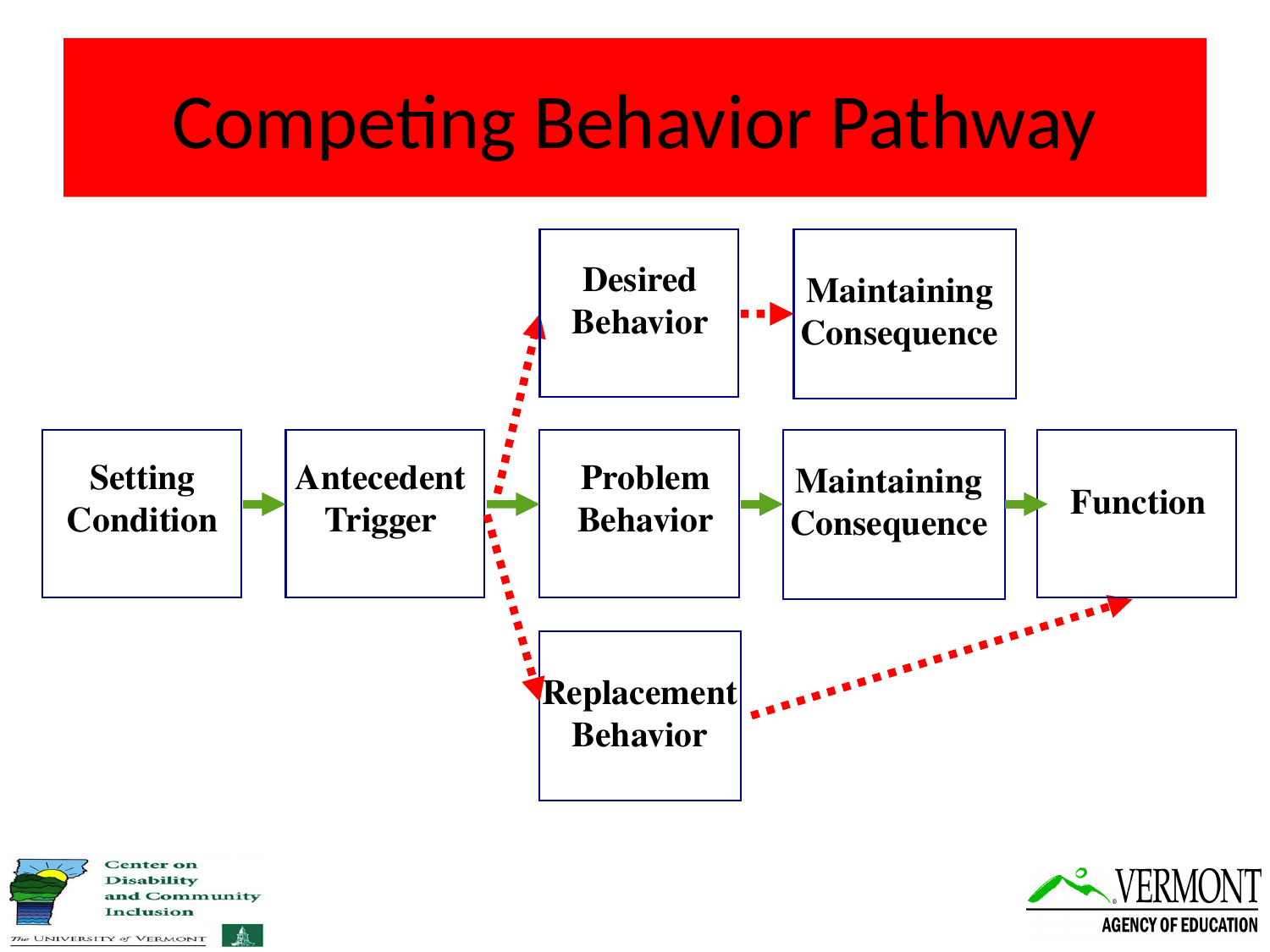

# Competing Behavior Pathway

Desired Behavior
MaintainingConsequence

Setting Condition
Antecedent Trigger
Problem Behavior
Maintaining Consequence
Function

Replacement Behavior